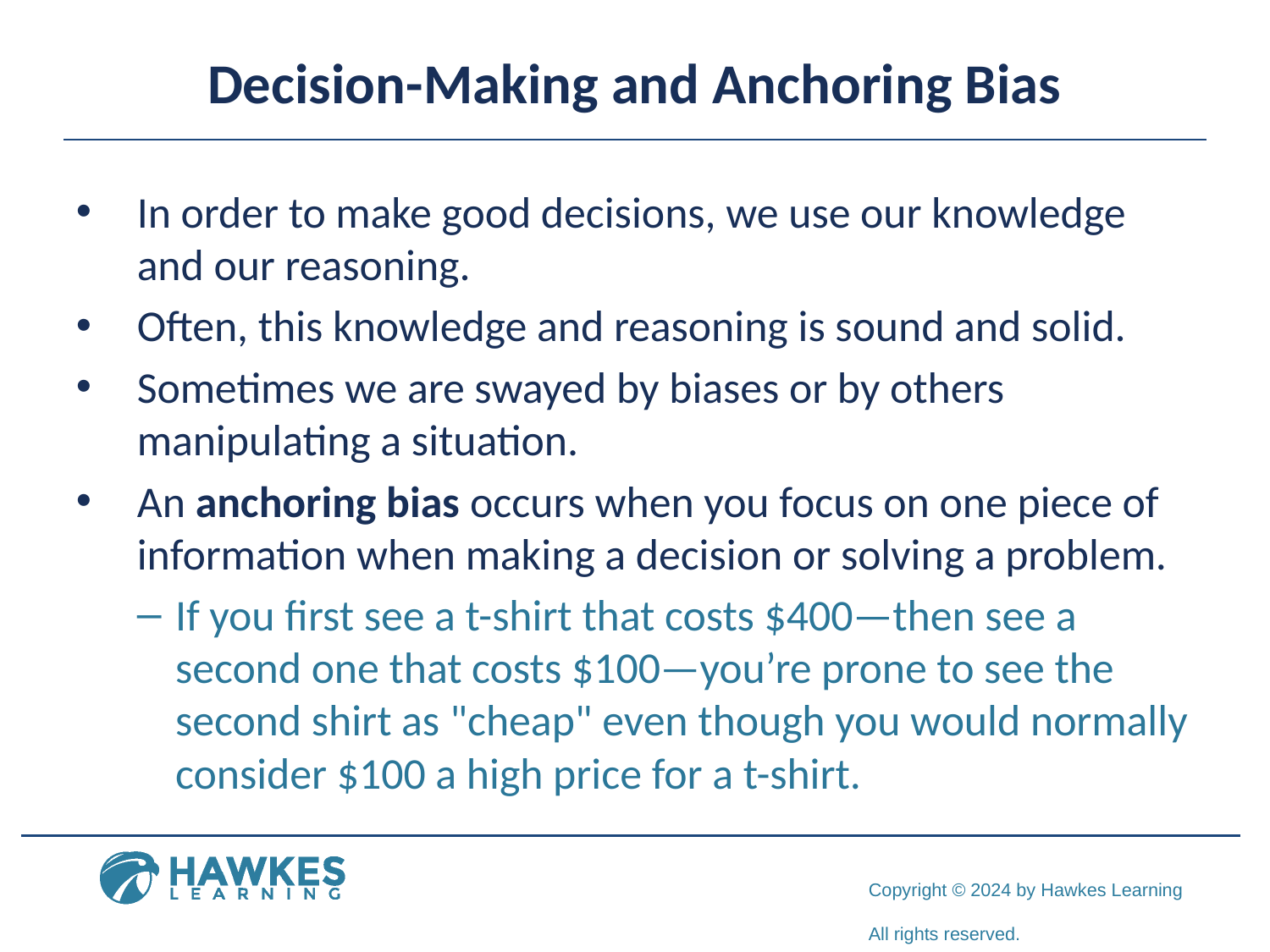

# Decision-Making and Anchoring Bias
In order to make good decisions, we use our knowledge and our reasoning.
Often, this knowledge and reasoning is sound and solid.
Sometimes we are swayed by biases or by others manipulating a situation.
An anchoring bias occurs when you focus on one piece of information when making a decision or solving a problem.
If you first see a t-shirt that costs $400—then see a second one that costs $100—you’re prone to see the second shirt as "cheap" even though you would normally consider $100 a high price for a t-shirt.